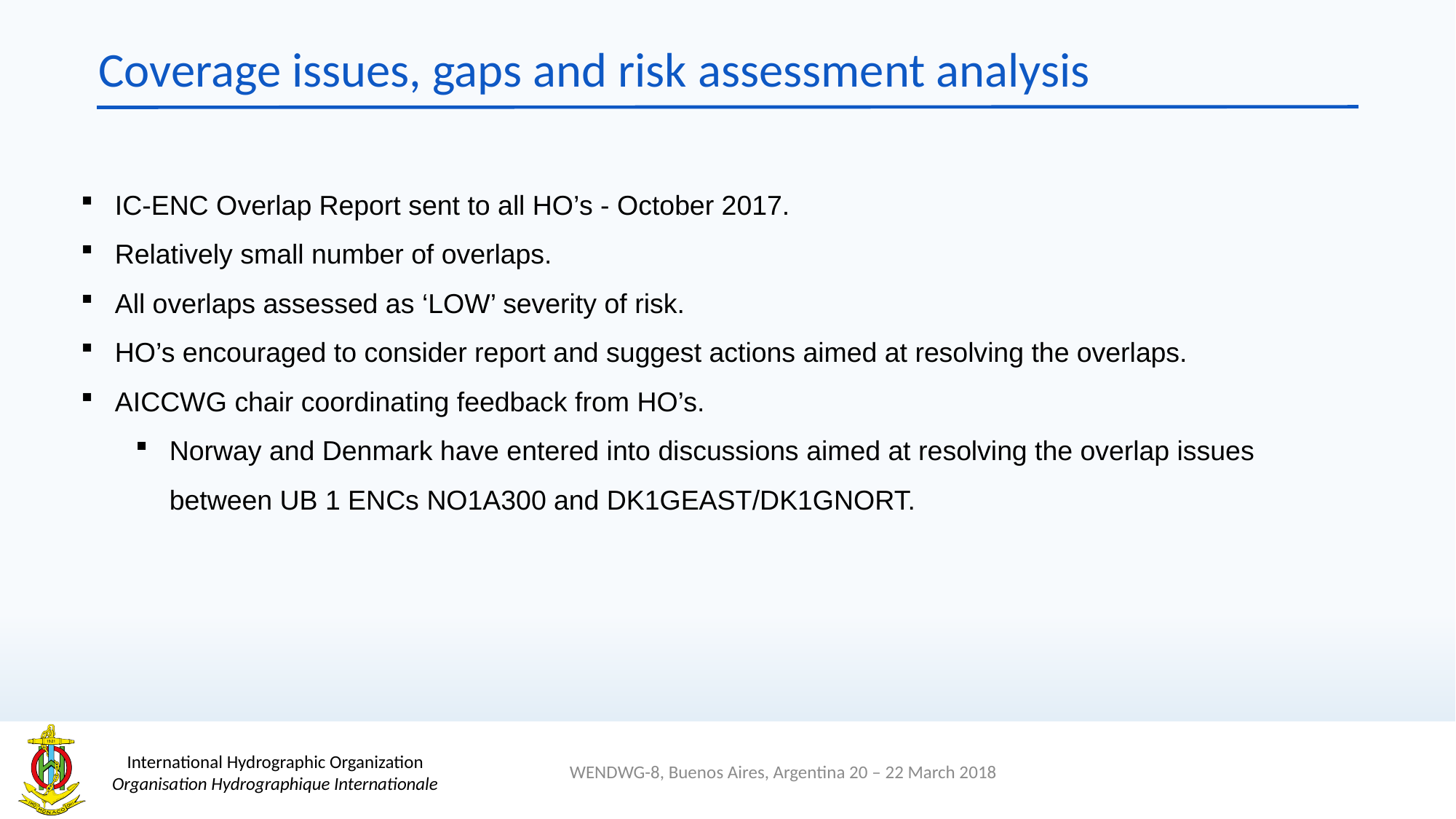

# Coverage issues, gaps and risk assessment analysis
IC-ENC Overlap Report sent to all HO’s - October 2017.
Relatively small number of overlaps.
All overlaps assessed as ‘LOW’ severity of risk.
HO’s encouraged to consider report and suggest actions aimed at resolving the overlaps.
AICCWG chair coordinating feedback from HO’s.
Norway and Denmark have entered into discussions aimed at resolving the overlap issues between UB 1 ENCs NO1A300 and DK1GEAST/DK1GNORT.
WENDWG-8, Buenos Aires, Argentina 20 – 22 March 2018